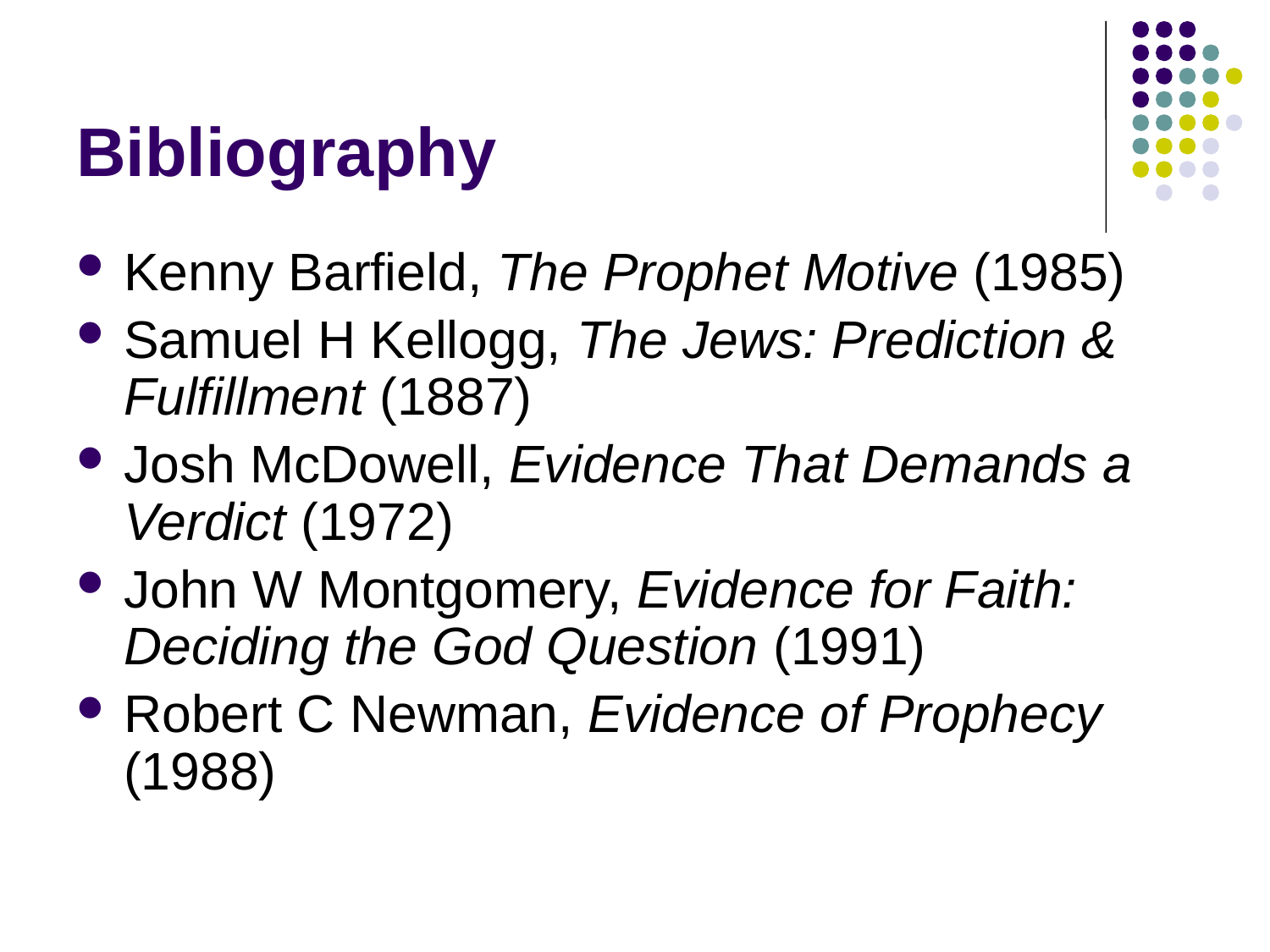

# Bibliography
Kenny Barfield, The Prophet Motive (1985)
Samuel H Kellogg, The Jews: Prediction & Fulfillment (1887)
Josh McDowell, Evidence That Demands a Verdict (1972)
John W Montgomery, Evidence for Faith: Deciding the God Question (1991)
Robert C Newman, Evidence of Prophecy (1988)